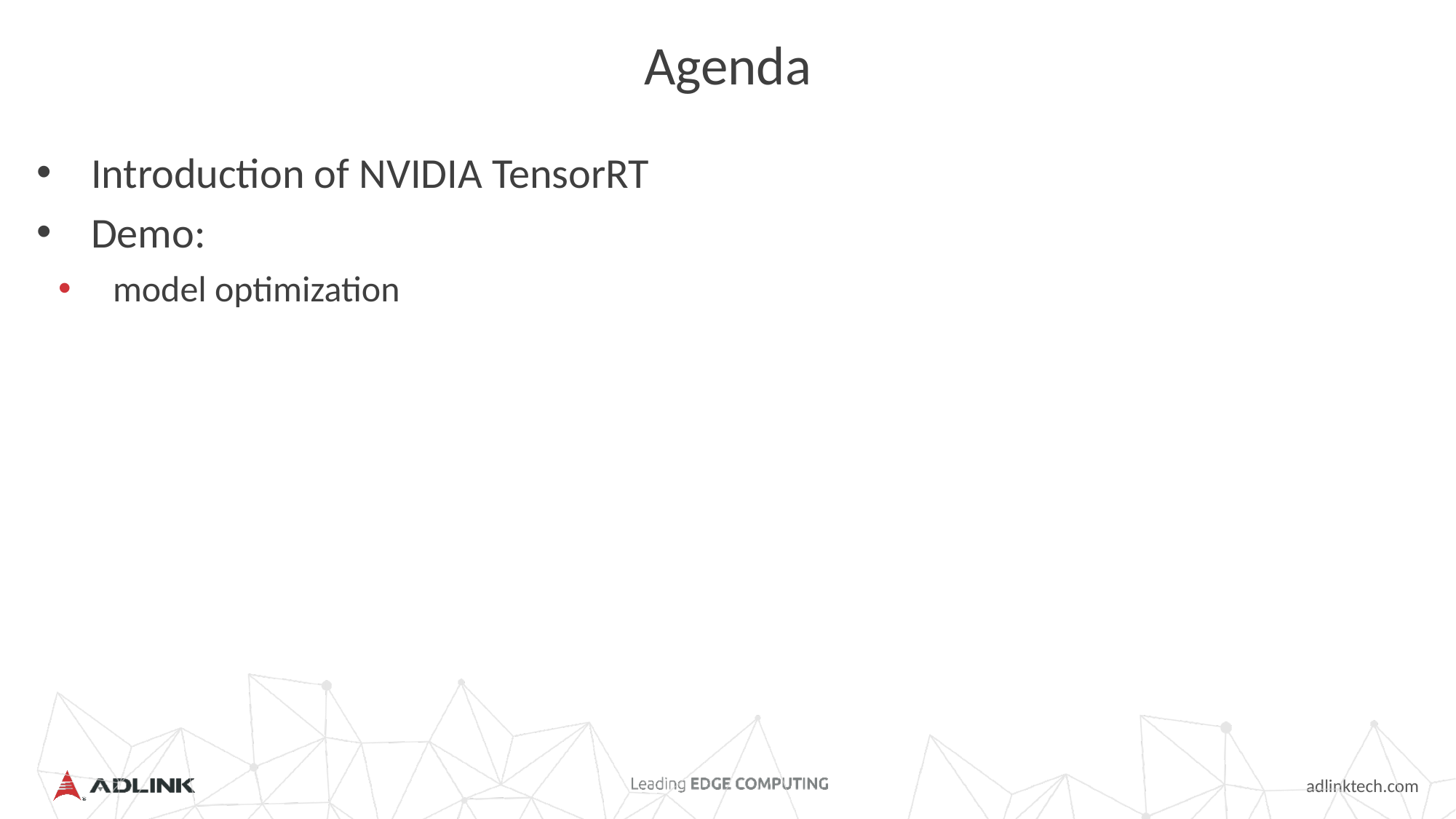

# Agenda
Introduction of NVIDIA TensorRT
Demo:
model optimization